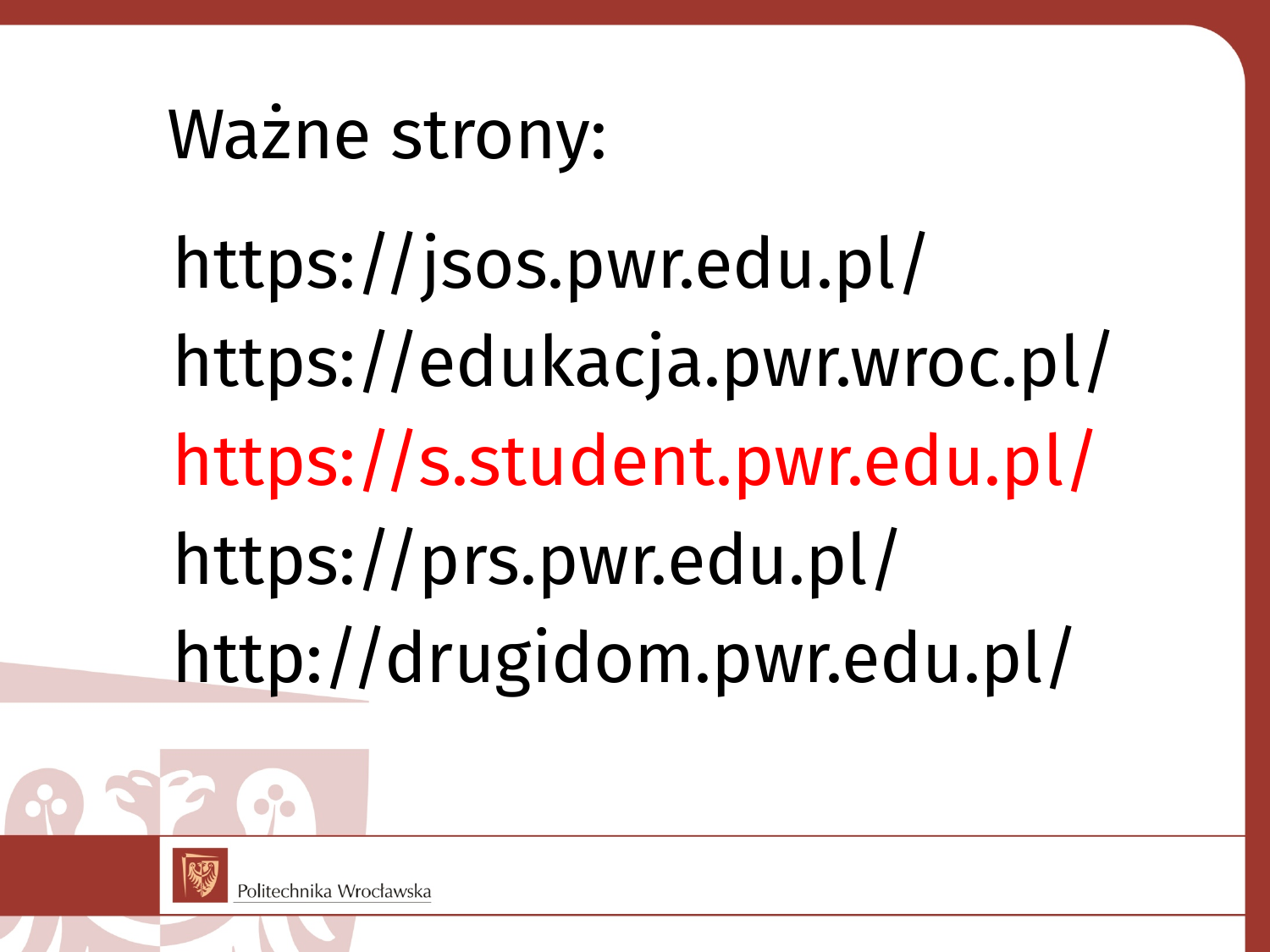

# Ważne strony:
https://jsos.pwr.edu.pl/
https://edukacja.pwr.wroc.pl/
https://s.student.pwr.edu.pl/
https://prs.pwr.edu.pl/
http://drugidom.pwr.edu.pl/